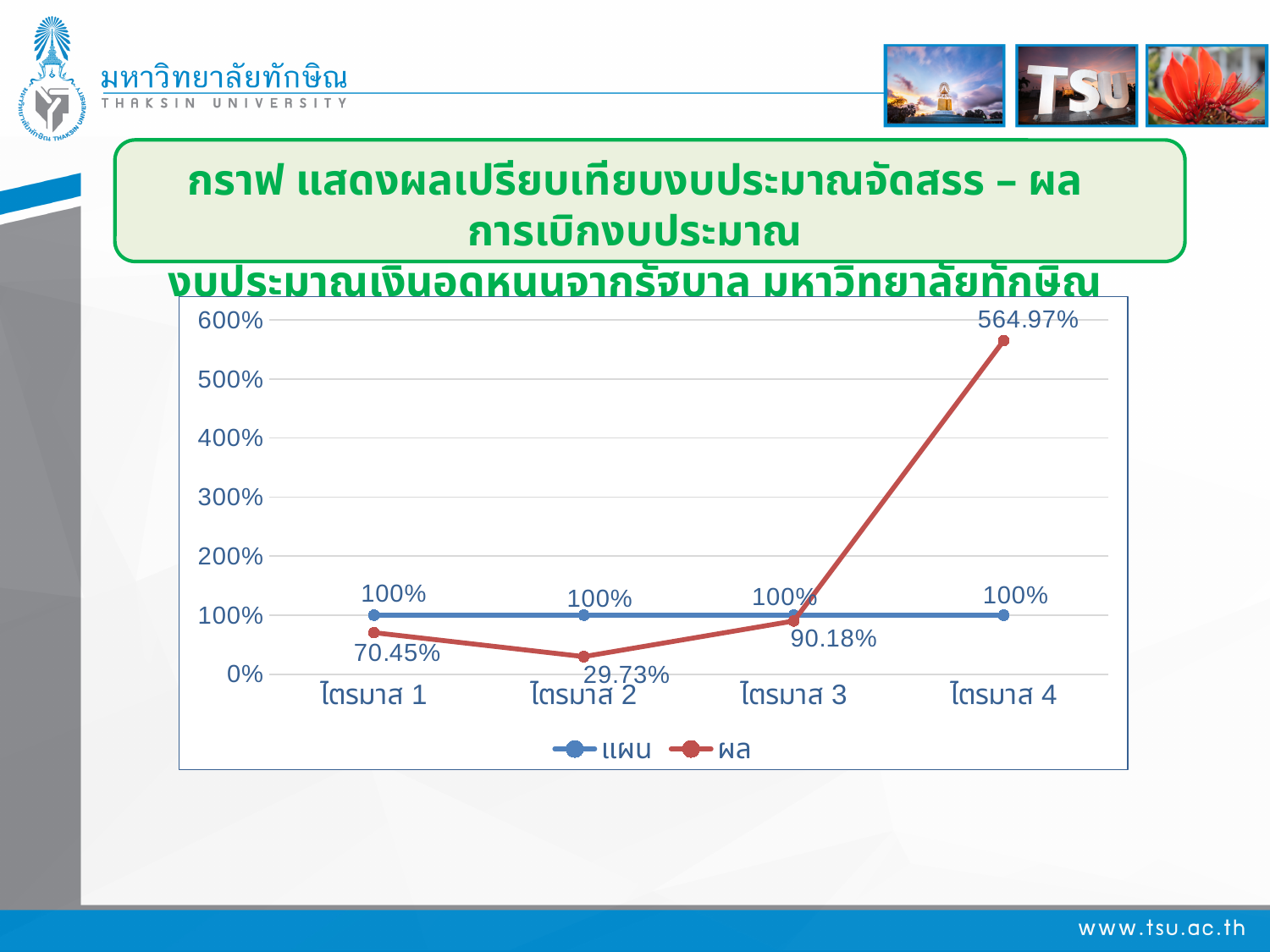

กราฟ แสดงผลเปรียบเทียบงบประมาณจัดสรร – ผลการเบิกงบประมาณ
งบประมาณเงินอุดหนุนจากรัฐบาล มหาวิทยาลัยทักษิณ จำแนกตามไตรมาส

### Chart

| Category | แผน | ผล |
|---|---|---|
| ไตรมาส 1 | 1.0 | 0.7045 |
| ไตรมาส 2 | 1.0 | 0.2973 |
| ไตรมาส 3 | 1.0 | 0.9018 |
| ไตรมาส 4 | 1.0 | 5.6497 |